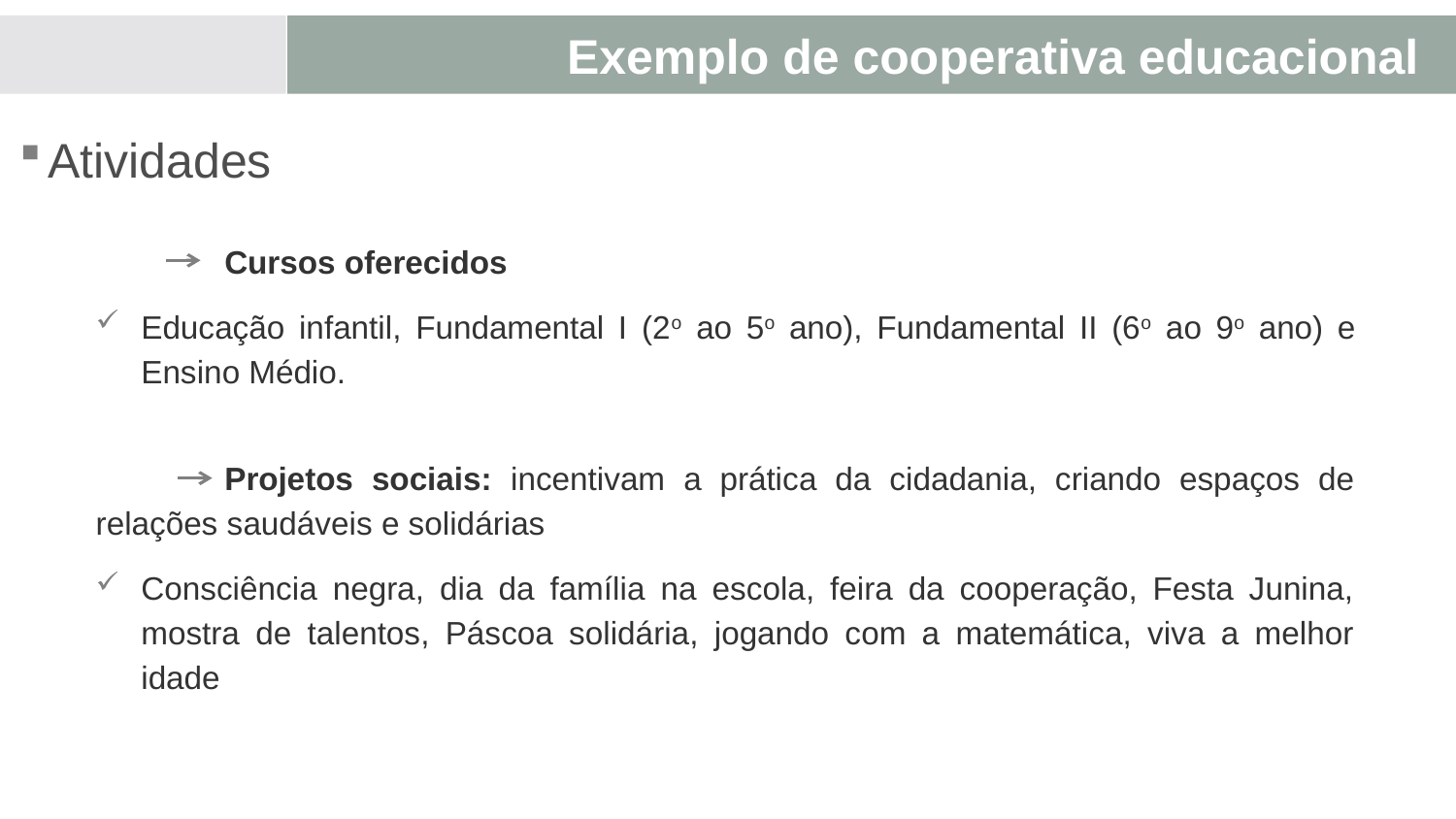

Exemplo de cooperativa educacional
Atividades

	Cursos oferecidos
Educação infantil, Fundamental I (2o ao 5o ano), Fundamental II (6o ao 9o ano) e Ensino Médio.

	Projetos sociais: incentivam a prática da cidadania, criando espaços de relações saudáveis e solidárias
Consciência negra, dia da família na escola, feira da cooperação, Festa Junina, mostra de talentos, Páscoa solidária, jogando com a matemática, viva a melhor idade